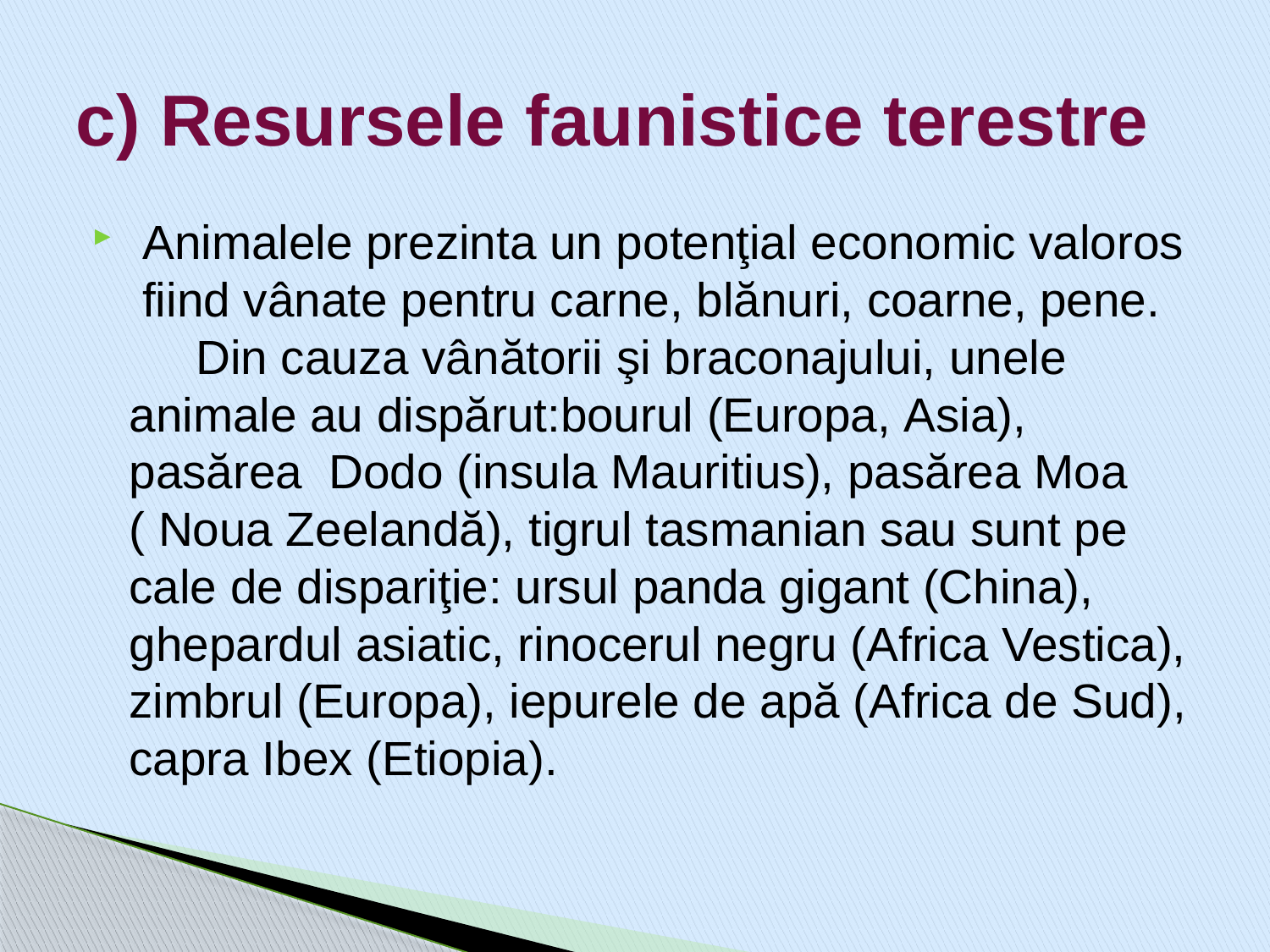

# c) Resursele faunistice terestre
 Animalele prezinta un potenţial economic valoros  fiind vânate pentru carne, blănuri, coarne, pene.
     Din cauza vânătorii şi braconajului, unele animale au dispărut:bourul (Europa, Asia), pasărea  Dodo (insula Mauritius), pasărea Moa ( Noua Zeelandă), tigrul tasmanian sau sunt pe cale de dispariţie: ursul panda gigant (China), ghepardul asiatic, rinocerul negru (Africa Vestica), zimbrul (Europa), iepurele de apă (Africa de Sud), capra Ibex (Etiopia).